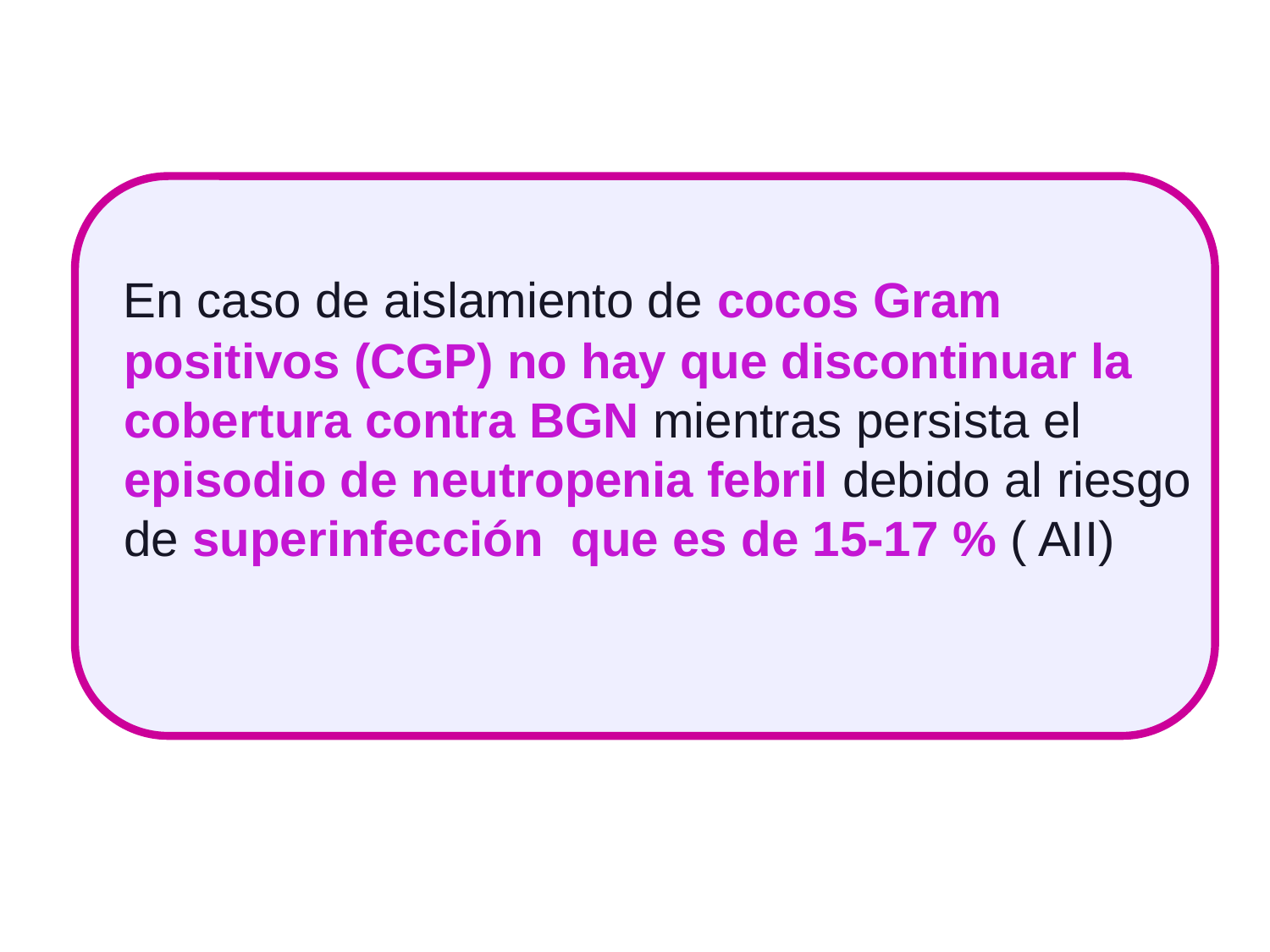

En caso de aislamiento de cocos Gram positivos (CGP) no hay que discontinuar la cobertura contra BGN mientras persista el episodio de neutropenia febril debido al riesgo de superinfección  que es de 15-17 % ( AII)